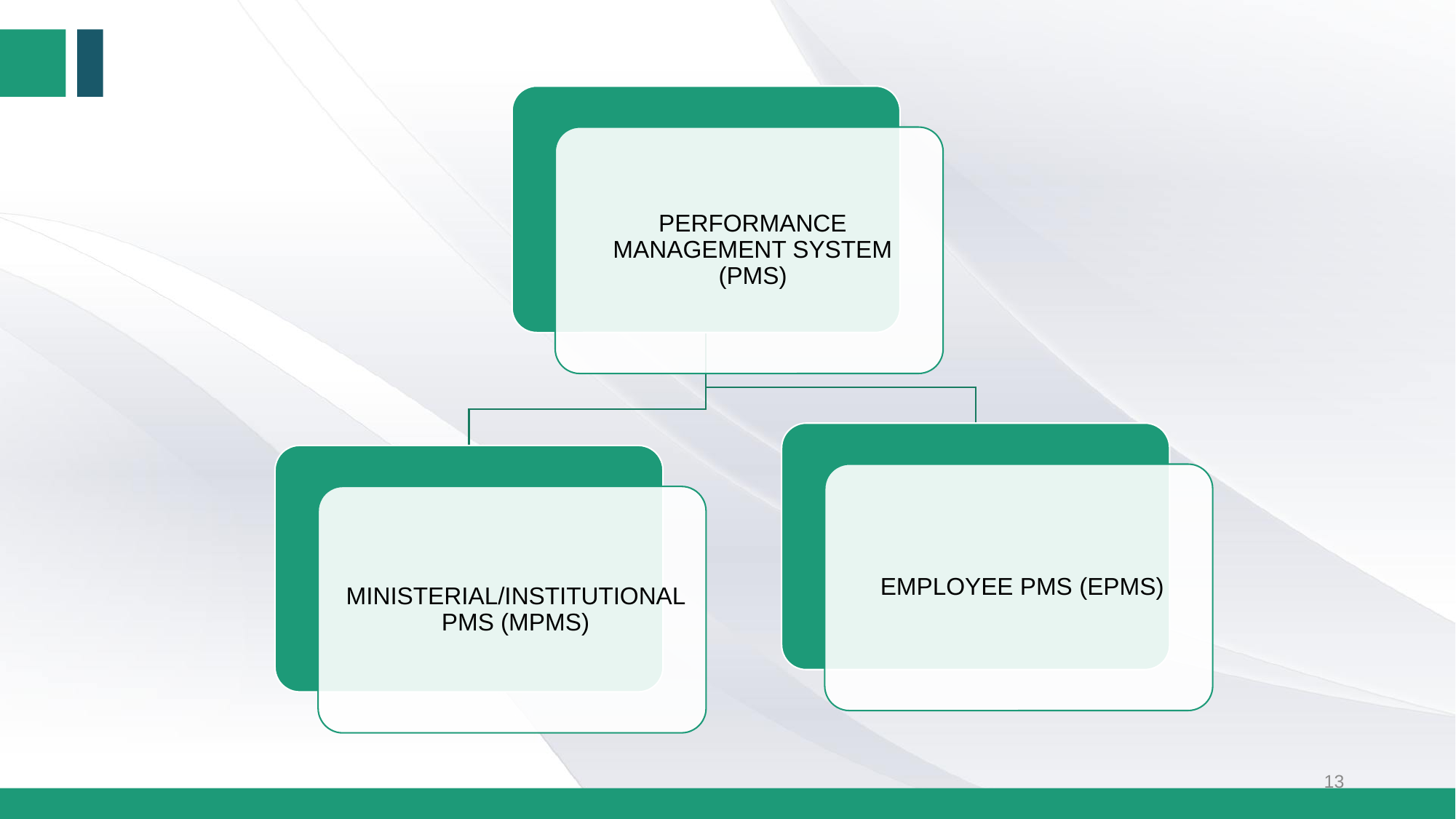

PERFORMANCE MANAGEMENT SYSTEM (PMS)
MINISTERIAL/INSTITUTIONAL PMS (MPMS)
EMPLOYEE PMS (EPMS)
13